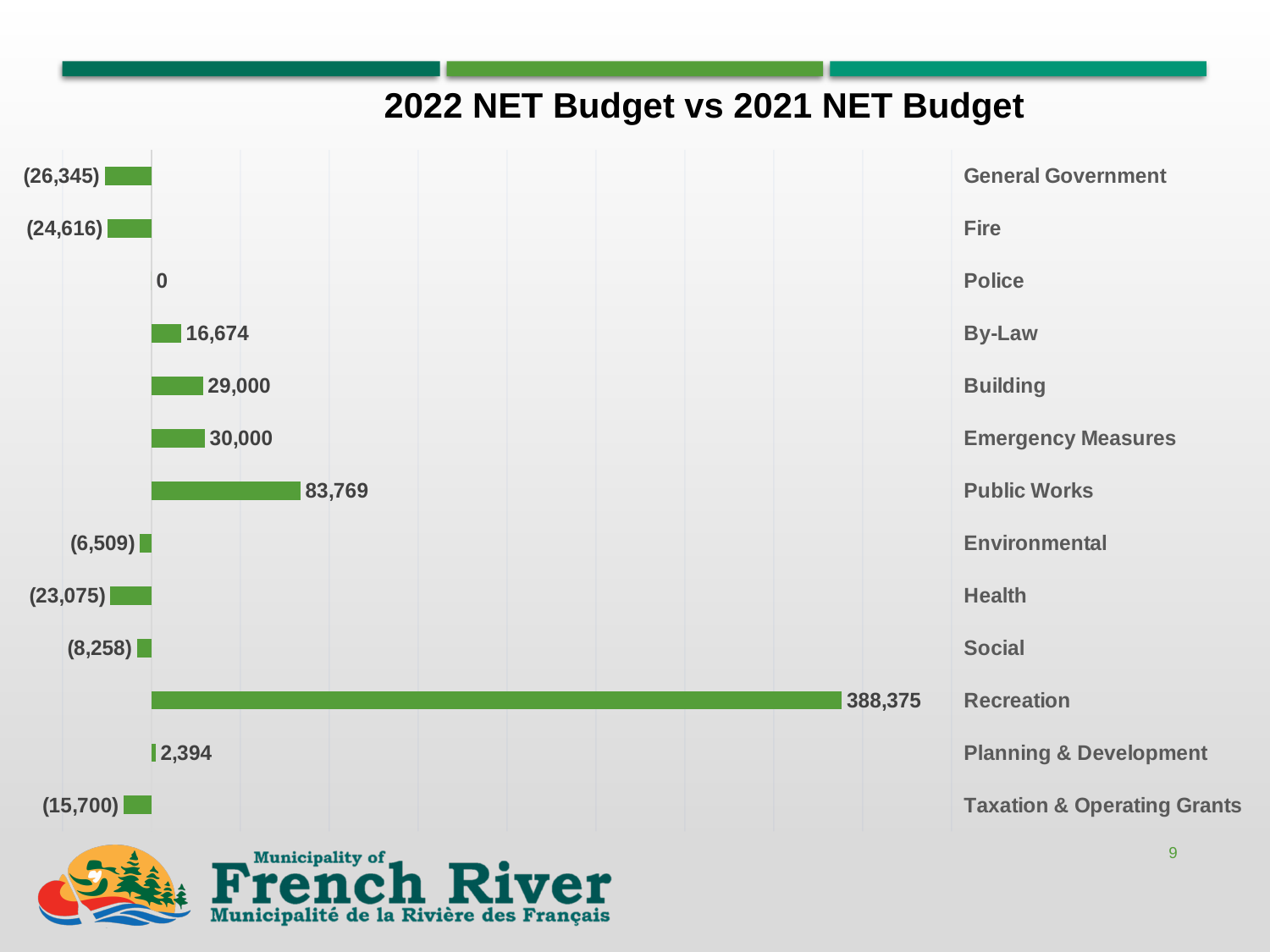

2022 NET Budget vs 2021 NET Budget

### Chart

| Category | variance to 2021 budget |
|---|---|
| General Government | -26345.0 |
| Fire | -24616.0 |
| Police | 0.0 |
| By-Law | 16674.0 |
| Building | 29000.0 |
| Emergency Measures | 30000.0 |
| Public Works | 83769.0 |
| Environmental | -6509.0 |
| Health | -23075.0 |
| Social | -8258.0 |
| Recreation | 388375.0 |
| Planning & Development | 2394.0 |
| Taxation & Operating Grants | -15700.0 |
9